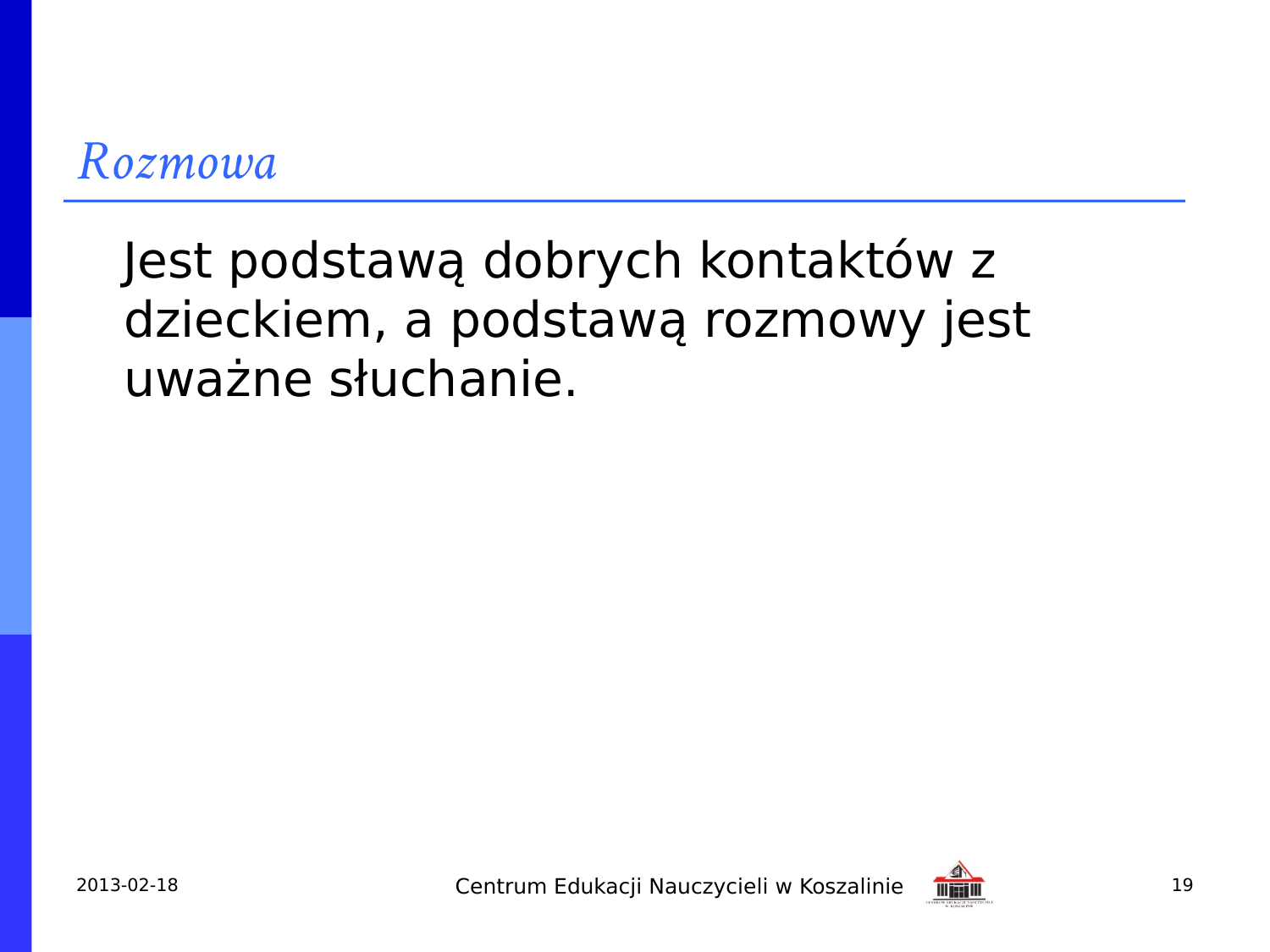

# Rozmowa
   Jest podstawą dobrych kontaktów z dzieckiem, a podstawą rozmowy jest uważne słuchanie.
2013-02-18
19